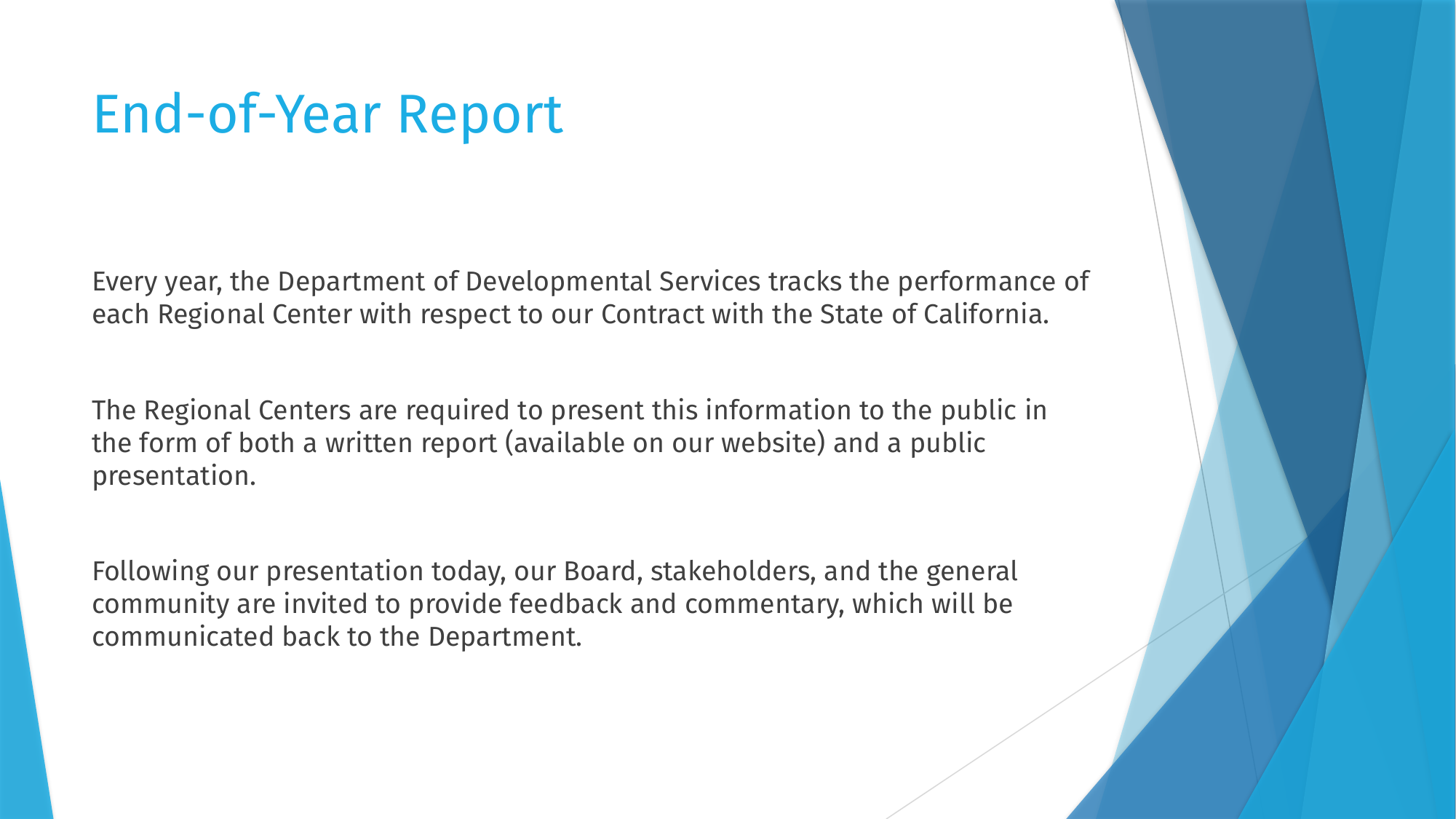

# End-of-Year Report
Every year, the Department of Developmental Services tracks the performance of each Regional Center with respect to our Contract with the State of California.

The Regional Centers are required to present this information to the public in the form of both a written report (available on our website) and a public presentation.

Following our presentation today, our Board, stakeholders, and the general community are invited to provide feedback and commentary, which will be communicated back to the Department.